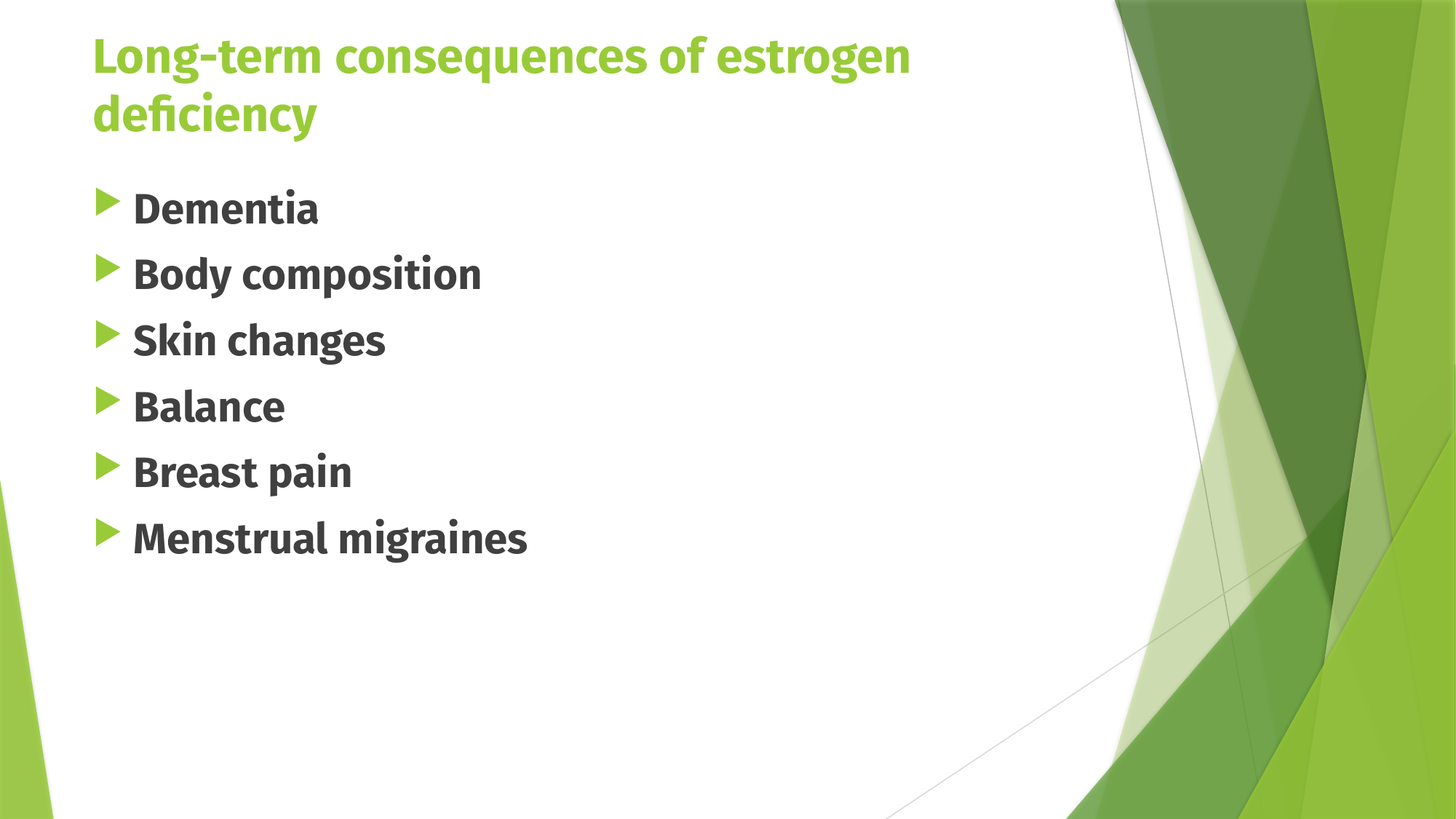

# Long-term consequences of estrogen deficiency
Dementia
Body composition
Skin changes
Balance
Breast pain
Menstrual migraines